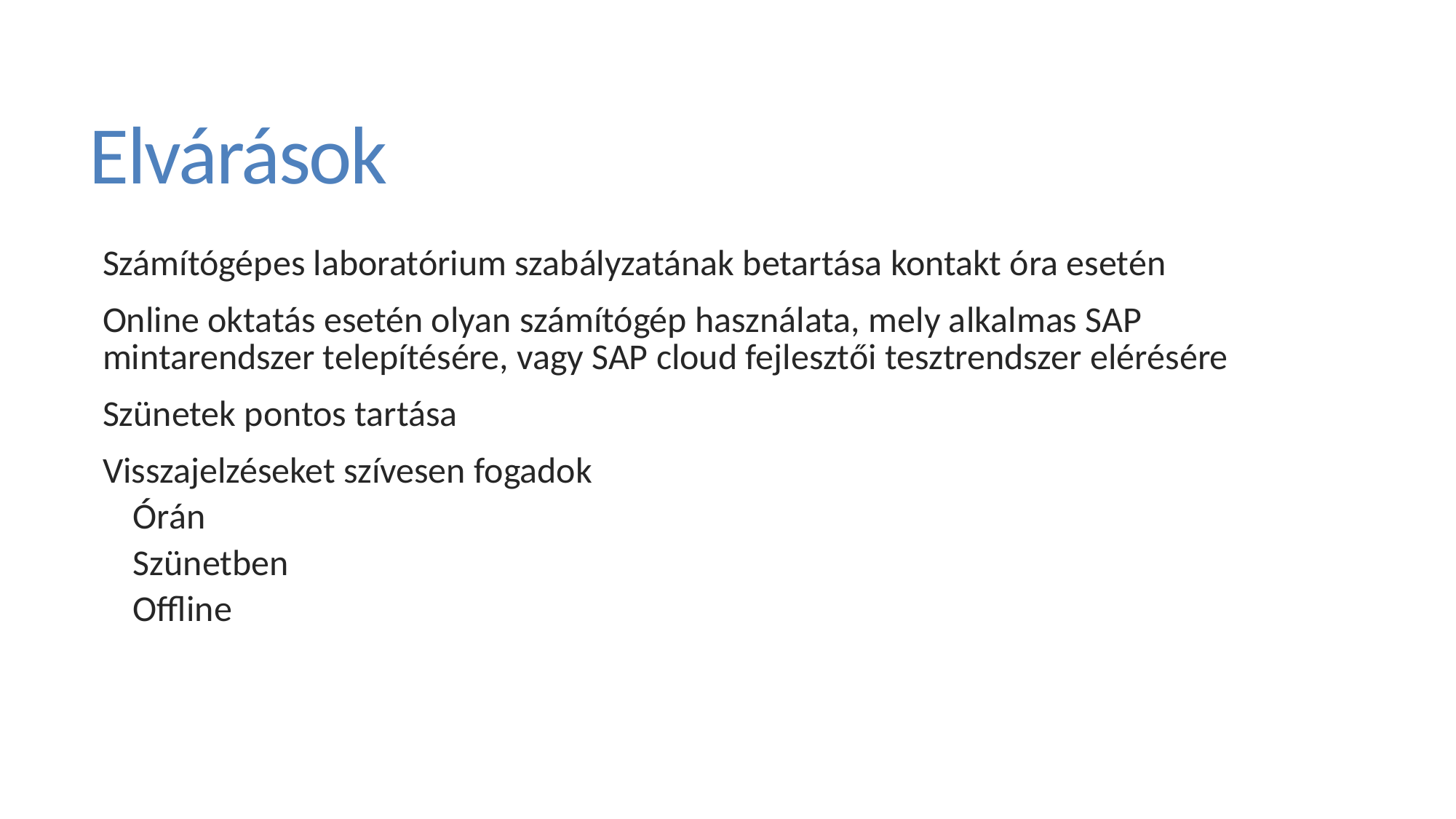

# Elvárások
Számítógépes laboratórium szabályzatának betartása kontakt óra esetén
Online oktatás esetén olyan számítógép használata, mely alkalmas SAP mintarendszer telepítésére, vagy SAP cloud fejlesztői tesztrendszer elérésére
Szünetek pontos tartása
Visszajelzéseket szívesen fogadok
Órán
Szünetben
Offline